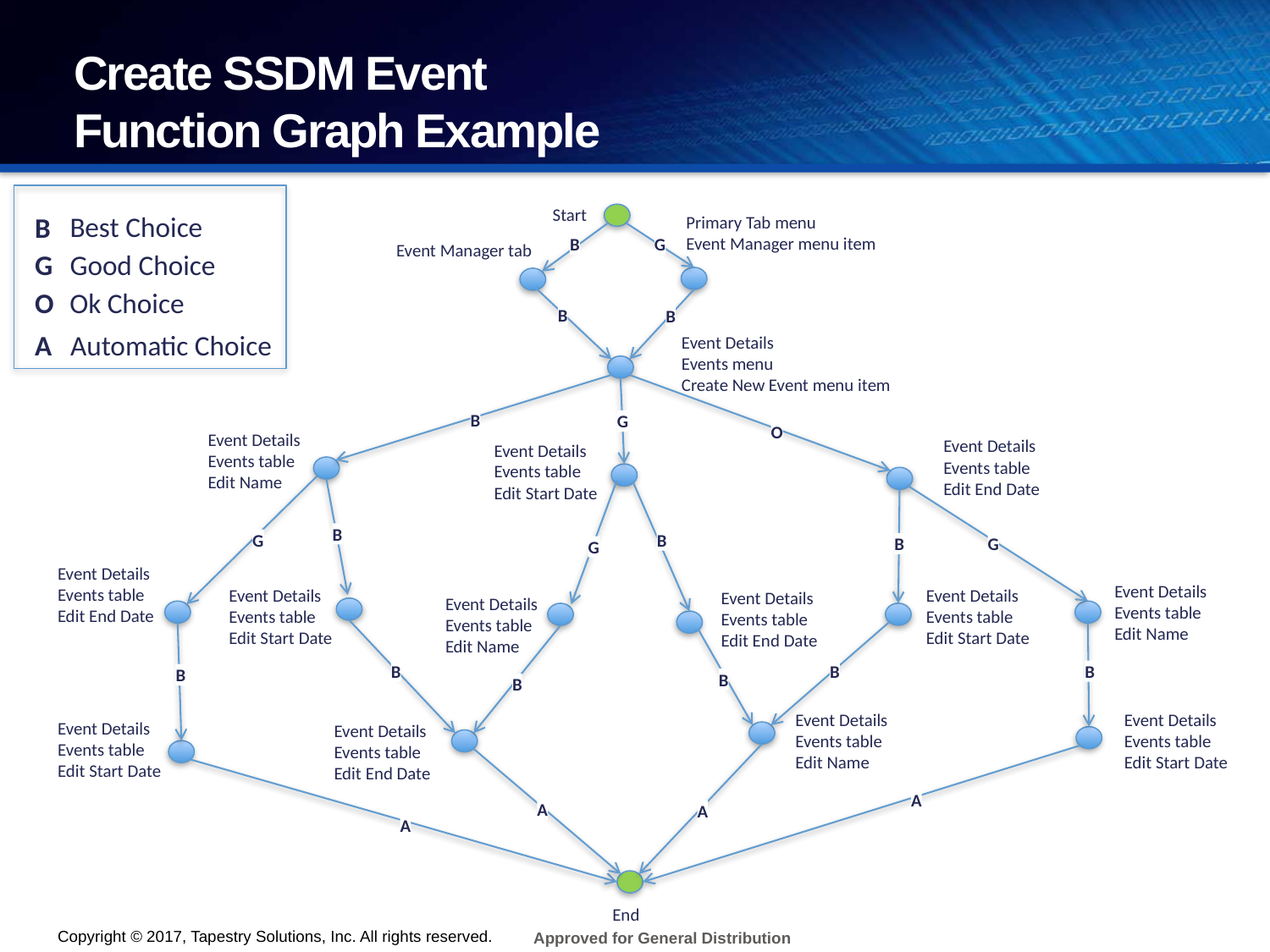

# Create SSDM Event Function Graph Example

Start
Best Choice

Primary Tab menu
Event Manager menu item
B
Event Manager tab
B
G
Good Choice
G

Ok Choice
O
B
B
Automatic Choice
Event Details
Events menu
Create New Event menu item
A

B
G
O
Event Details
Events table
Edit Name
Event Details
Events table
Edit End Date
Event Details
Events table
Edit Start Date

B
B
G
G
B
G
Event Details
Events table
Edit End Date
Event Details
Events table
Edit Name
Event Details
Events table
Edit Start Date
Event Details
Events table
Edit Start Date
Event Details
Events table
Edit End Date
Event Details
Events table
Edit Name

B
B
B
B
B
B
Event Details
Events table
Edit Name
Event Details
Events table
Edit Start Date
Event Details
Events table
Edit Start Date
Event Details
Events table
Edit End Date

A
A
A
A

End